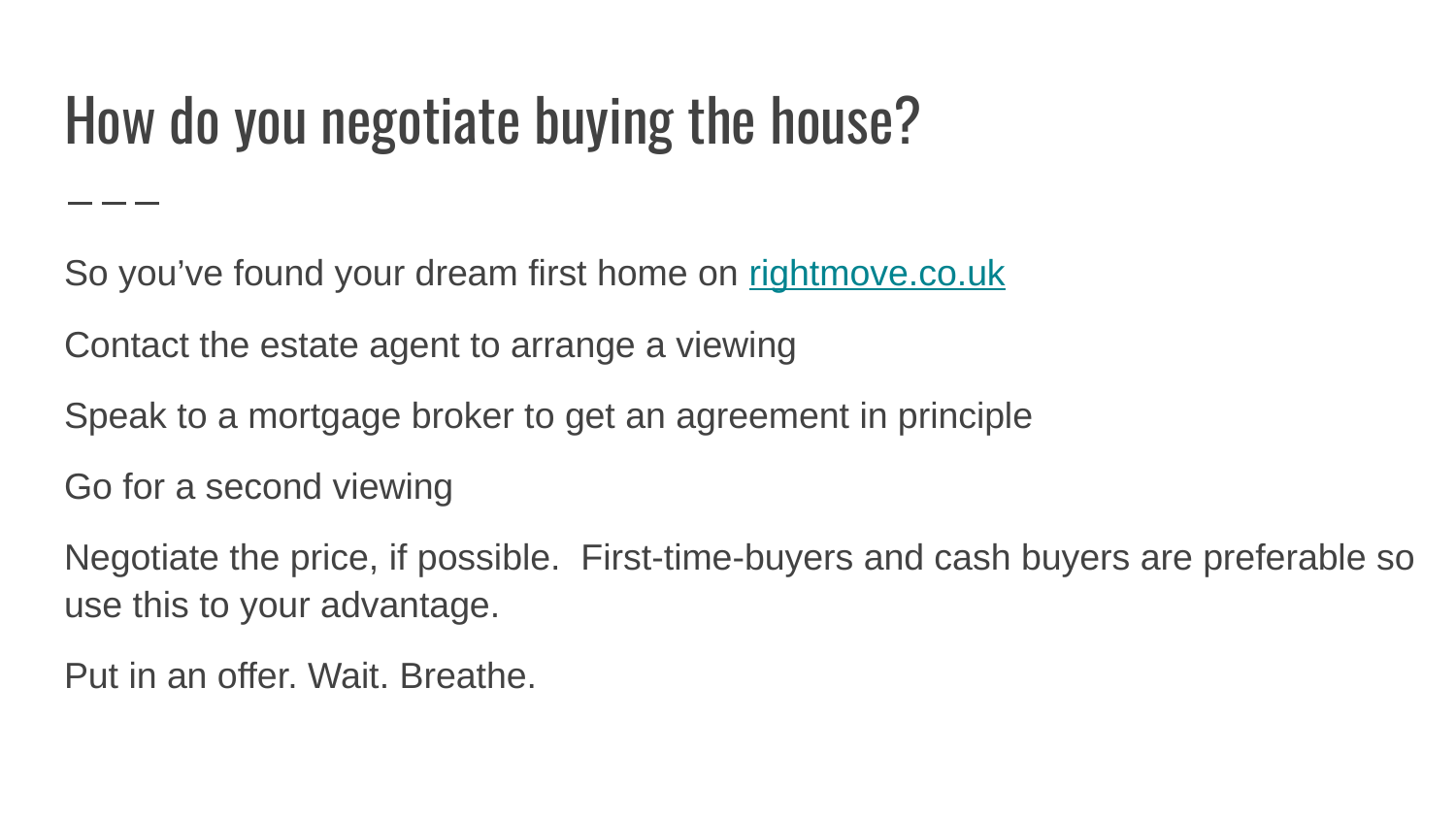

# How do you negotiate buying the house?
So you’ve found your dream first home on rightmove.co.uk
Contact the estate agent to arrange a viewing
Speak to a mortgage broker to get an agreement in principle
Go for a second viewing
Negotiate the price, if possible.  First-time-buyers and cash buyers are preferable so use this to your advantage.
Put in an offer. Wait. Breathe.